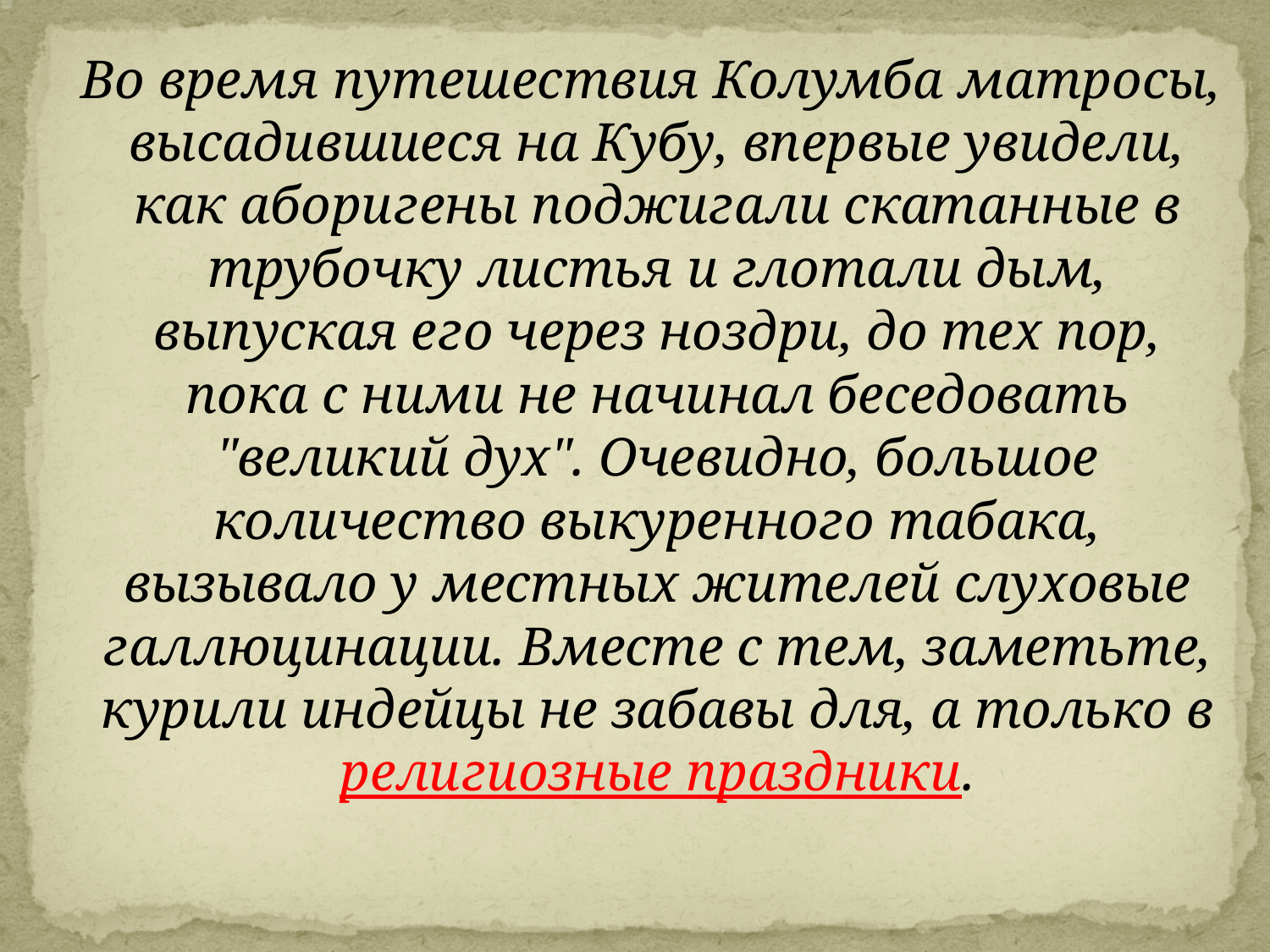

Во время путешествия Колумба матросы, высадившиеся на Кубу, впервые увидели, как аборигены поджигали скатанные в трубочку листья и глотали дым, выпуская его через ноздри, до тех пор, пока с ними не начинал беседовать "великий дух". Очевидно, большое количество выкуренного табака, вызывало у местных жителей слуховые галлюцинации. Вместе с тем, заметьте, курили индейцы не забавы для, а только в религиозные праздники.